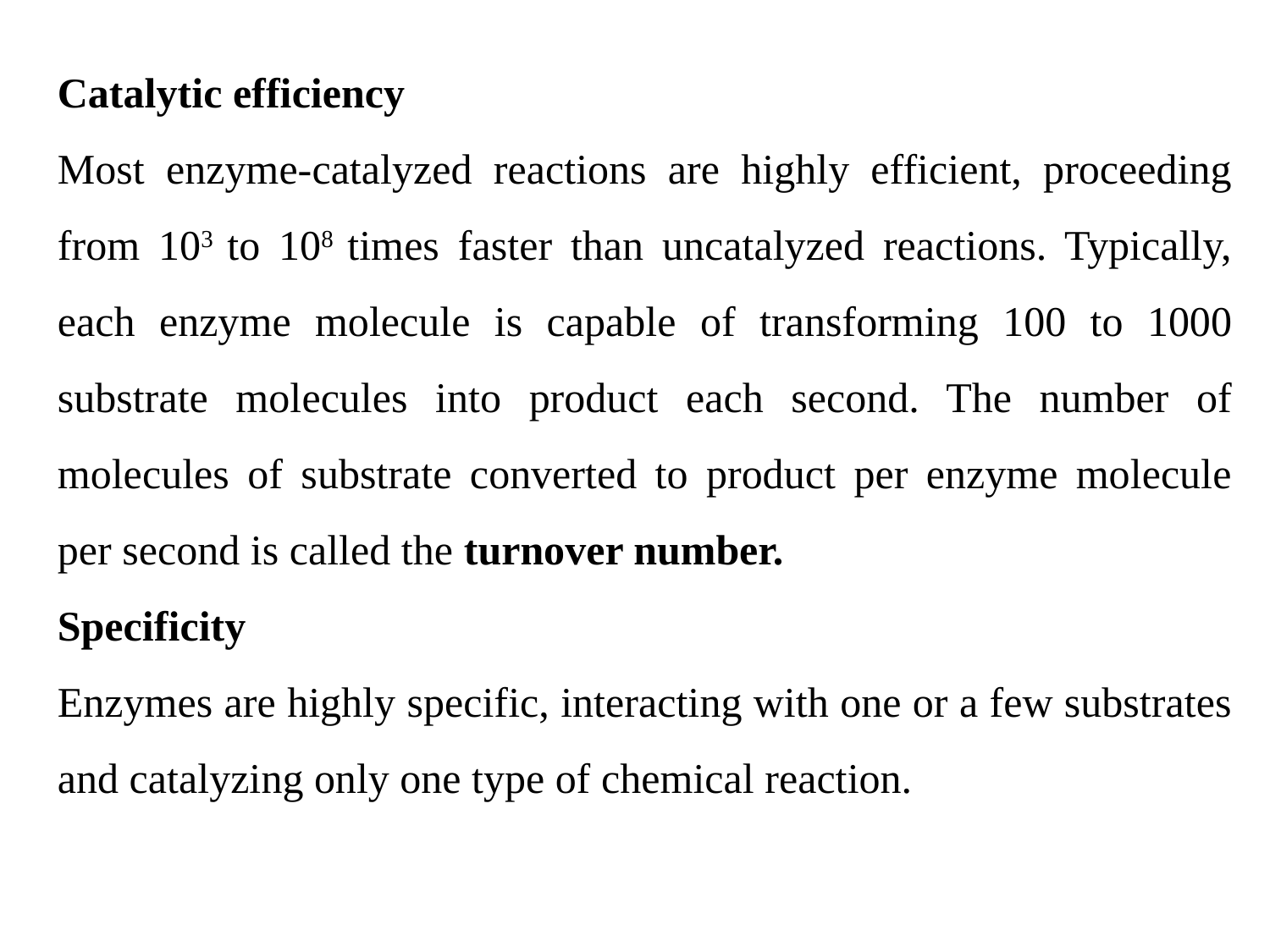

Catalytic efficiency
Most enzyme-catalyzed reactions are highly efficient, proceeding from 103 to 108 times faster than uncatalyzed reactions. Typically, each enzyme molecule is capable of transforming 100 to 1000 substrate molecules into product each second. The number of molecules of substrate converted to product per enzyme molecule per second is called the turnover number.
Specificity
Enzymes are highly specific, interacting with one or a few substrates and catalyzing only one type of chemical reaction.